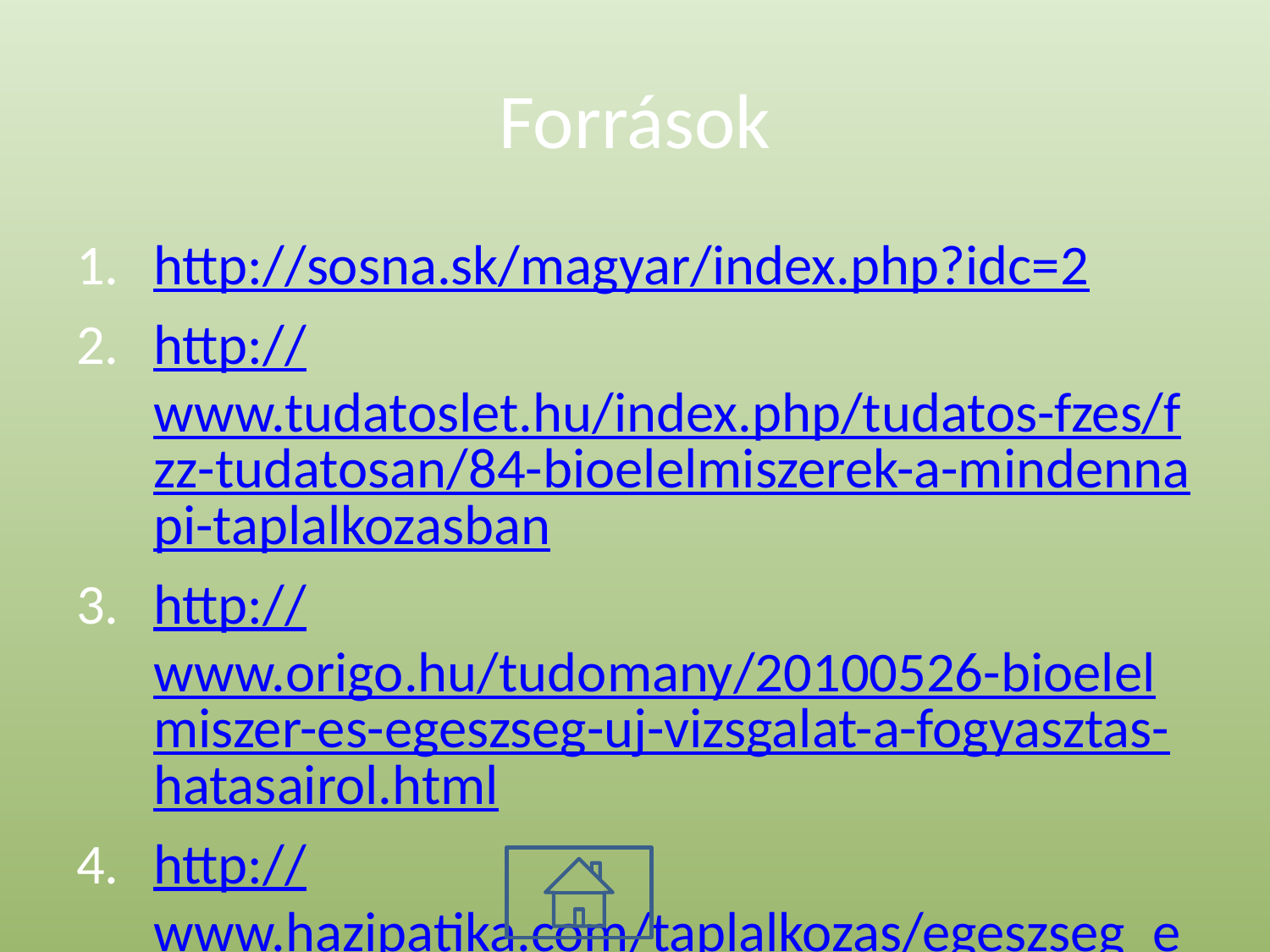

# Források
http://sosna.sk/magyar/index.php?idc=2
http://www.tudatoslet.hu/index.php/tudatos-fzes/fzz-tudatosan/84-bioelelmiszerek-a-mindennapi-taplalkozasban
http://www.origo.hu/tudomany/20100526-bioelelmiszer-es-egeszseg-uj-vizsgalat-a-fogyasztas-hatasairol.html
http://www.hazipatika.com/taplalkozas/egeszseg_es_gasztronomia/cikkek/bioelelmiszerek_okopiac_az_egeszsegert/20030310172618
http://www.kezunkbenajovonk.hu/